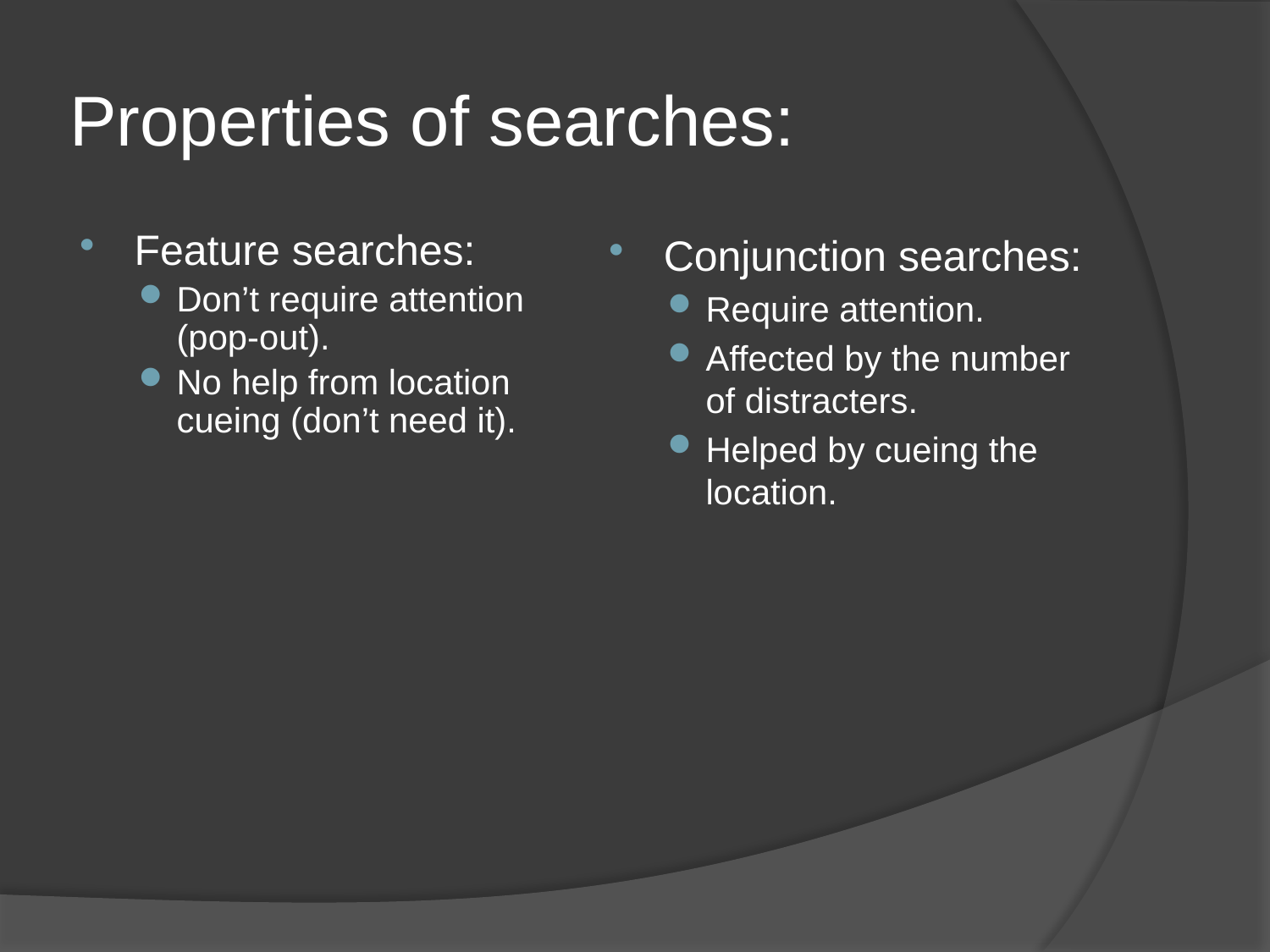

# Properties of searches:
Feature searches:
Don’t require attention (pop-out).
No help from location cueing (don’t need it).
Conjunction searches:
Require attention.
Affected by the number of distracters.
Helped by cueing the location.